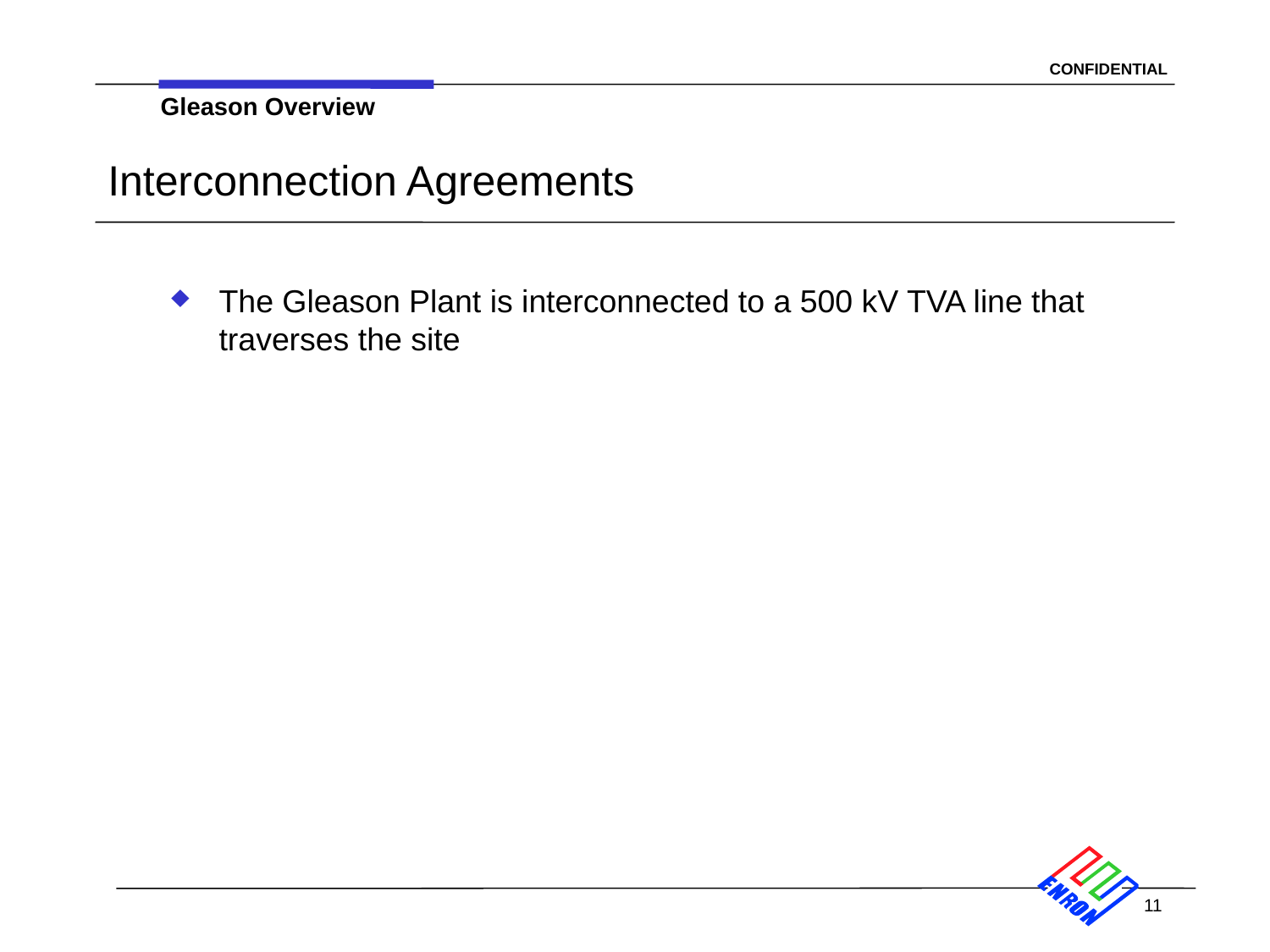

Gleason Overview
# Interconnection Agreements
The Gleason Plant is interconnected to a 500 kV TVA line that traverses the site
11